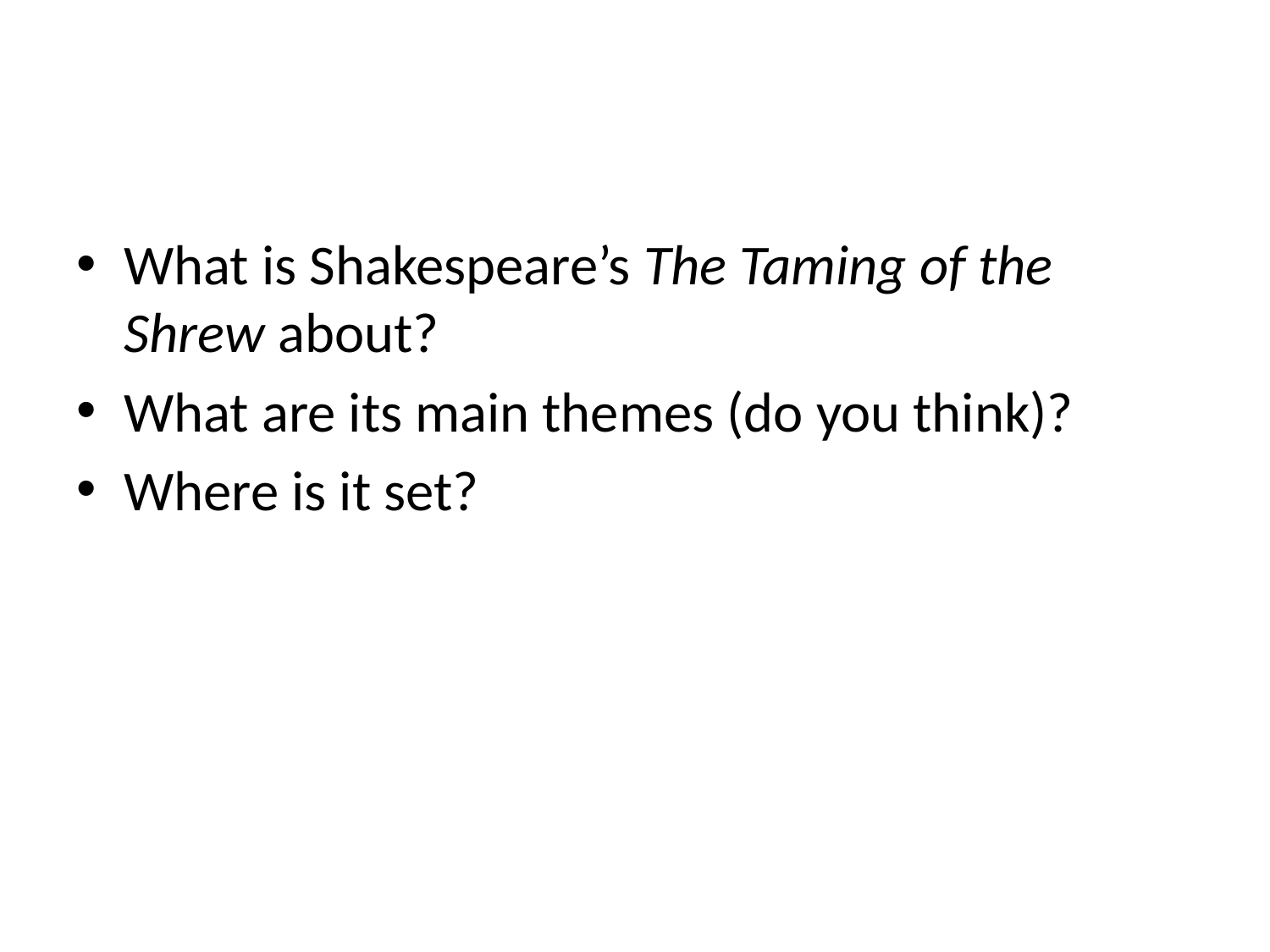

#
What is Shakespeare’s The Taming of the Shrew about?
What are its main themes (do you think)?
Where is it set?